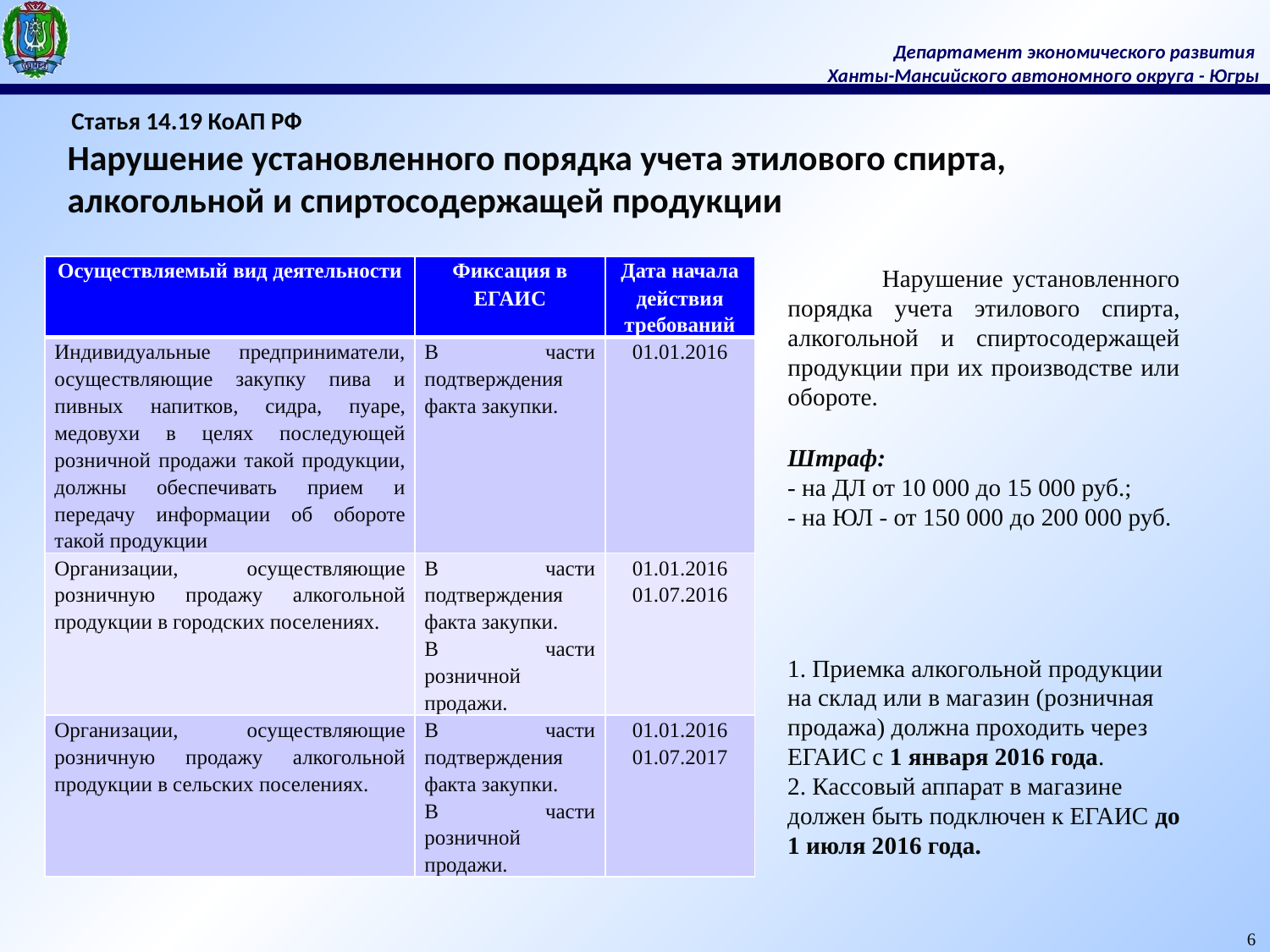

# Статья 14.19 КоАП РФ Нарушение установленного порядка учета этилового спирта, алкогольной и спиртосодержащей продукции
| Осуществляемый вид деятельности | Фиксация в ЕГАИС | Дата начала действия требований |
| --- | --- | --- |
| Индивидуальные предприниматели, осуществляющие закупку пива и пивных напитков, сидра, пуаре, медовухи в целях последующей розничной продажи такой продукции, должны обеспечивать прием и передачу информации об обороте такой продукции | В части подтверждения факта закупки. | 01.01.2016 |
| Организации, осуществляющие розничную продажу алкогольной продукции в городских поселениях. | В части подтверждения факта закупки. В части розничной продажи. | 01.01.2016 01.07.2016 |
| Организации, осуществляющие розничную продажу алкогольной продукции в сельских поселениях. | В части подтверждения факта закупки. В части розничной продажи. | 01.01.2016 01.07.2017 |
          Нарушение установленного порядка учета этилового спирта, алкогольной и спиртосодержащей продукции при их производстве или обороте.
Штраф:
- на ДЛ от 10 000 до 15 000 руб.;
- на ЮЛ - от 150 000 до 200 000 руб.
1. Приемка алкогольной продукции на склад или в магазин (розничная продажа) должна проходить через ЕГАИС с 1 января 2016 года.
2. Кассовый аппарат в магазине должен быть подключен к ЕГАИС до 1 июля 2016 года.